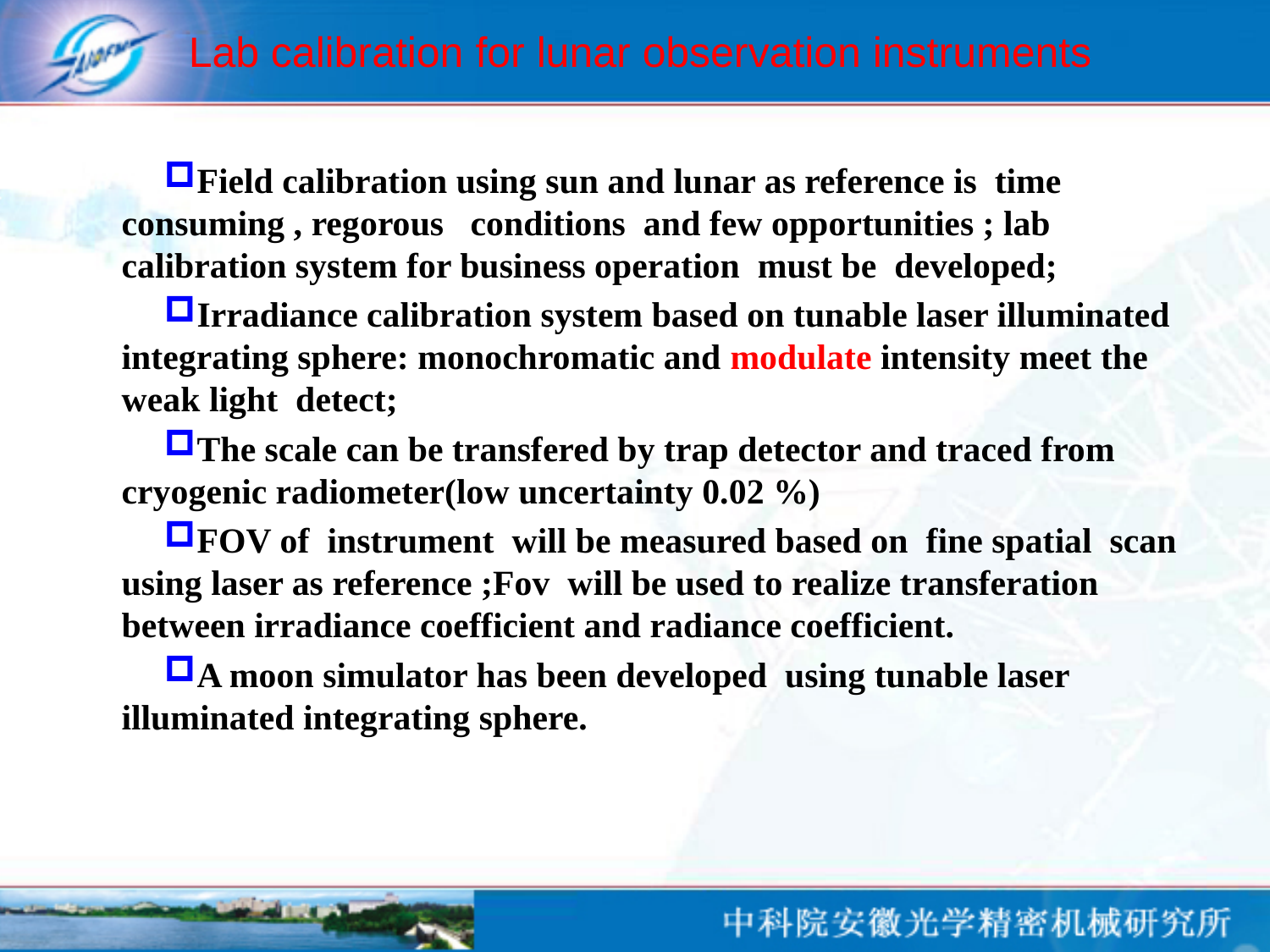

# Lab calibration for lunar observation instruments
Field calibration using sun and lunar as reference is  time consuming , regorous   conditions  and few opportunities ; lab calibration system for business operation  must be  developed;
Irradiance calibration system based on tunable laser illuminated integrating sphere: monochromatic and modulate intensity meet the weak light  detect;
The scale can be transfered by trap detector and traced from cryogenic radiometer(low uncertainty 0.02 %)
FOV of  instrument  will be measured based on  fine spatial  scan using laser as reference ;Fov  will be used to realize transferation between irradiance coefficient and radiance coefficient.
A moon simulator has been developed  using tunable laser illuminated integrating sphere.